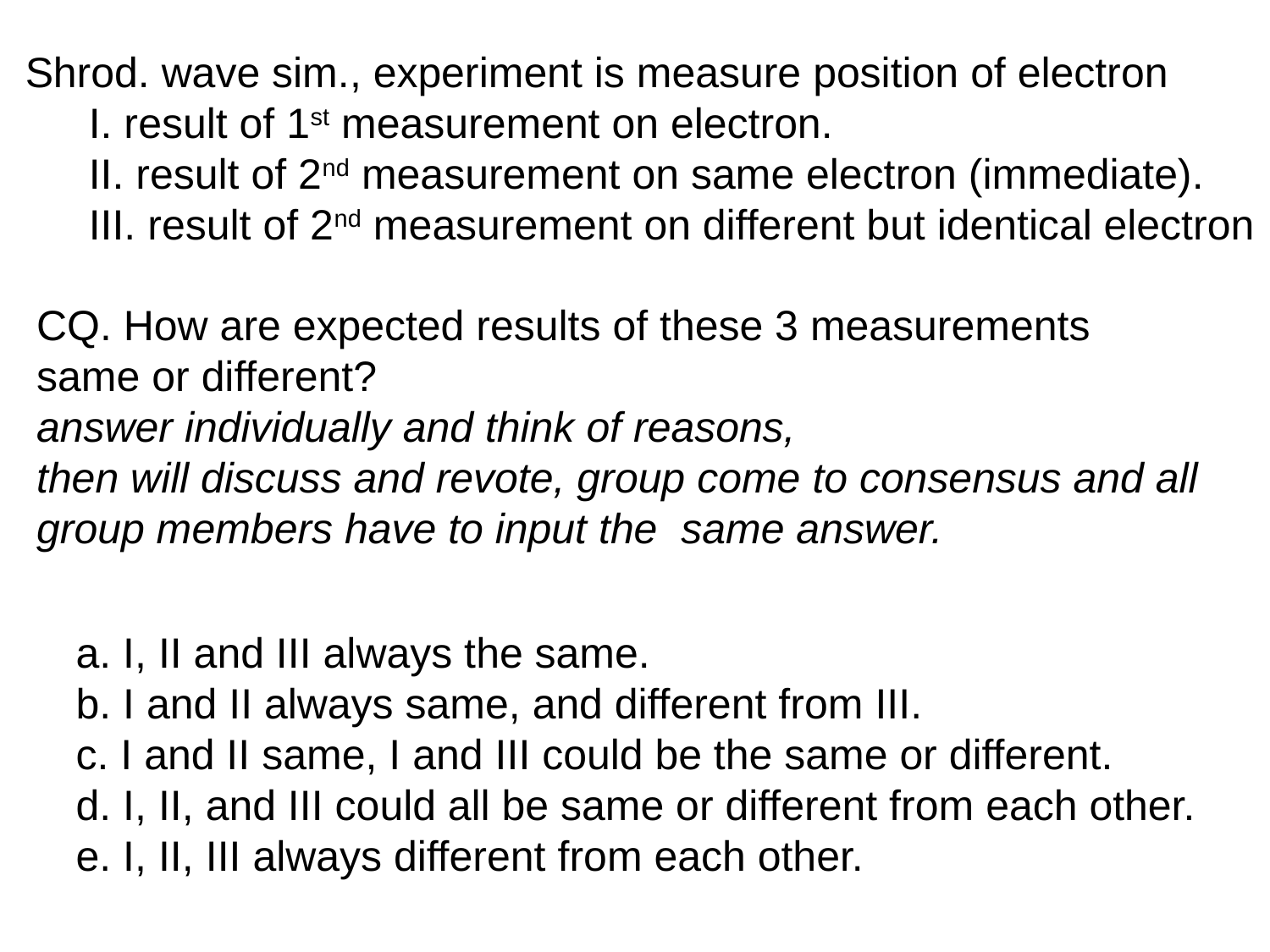

Shrod. wave sim., experiment is measure position of electron
I. result of 1st measurement on electron.
II. result of 2nd measurement on same electron (immediate).
III. result of 2nd measurement on different but identical electron
CQ. How are expected results of these 3 measurements same or different?
answer individually and think of reasons,
then will discuss and revote, group come to consensus and all group members have to input the  same answer.
a. I, II and III always the same.
b. I and II always same, and different from III.
c. I and II same, I and III could be the same or different.
d. I, II, and III could all be same or different from each other.
e. I, II, III always different from each other.